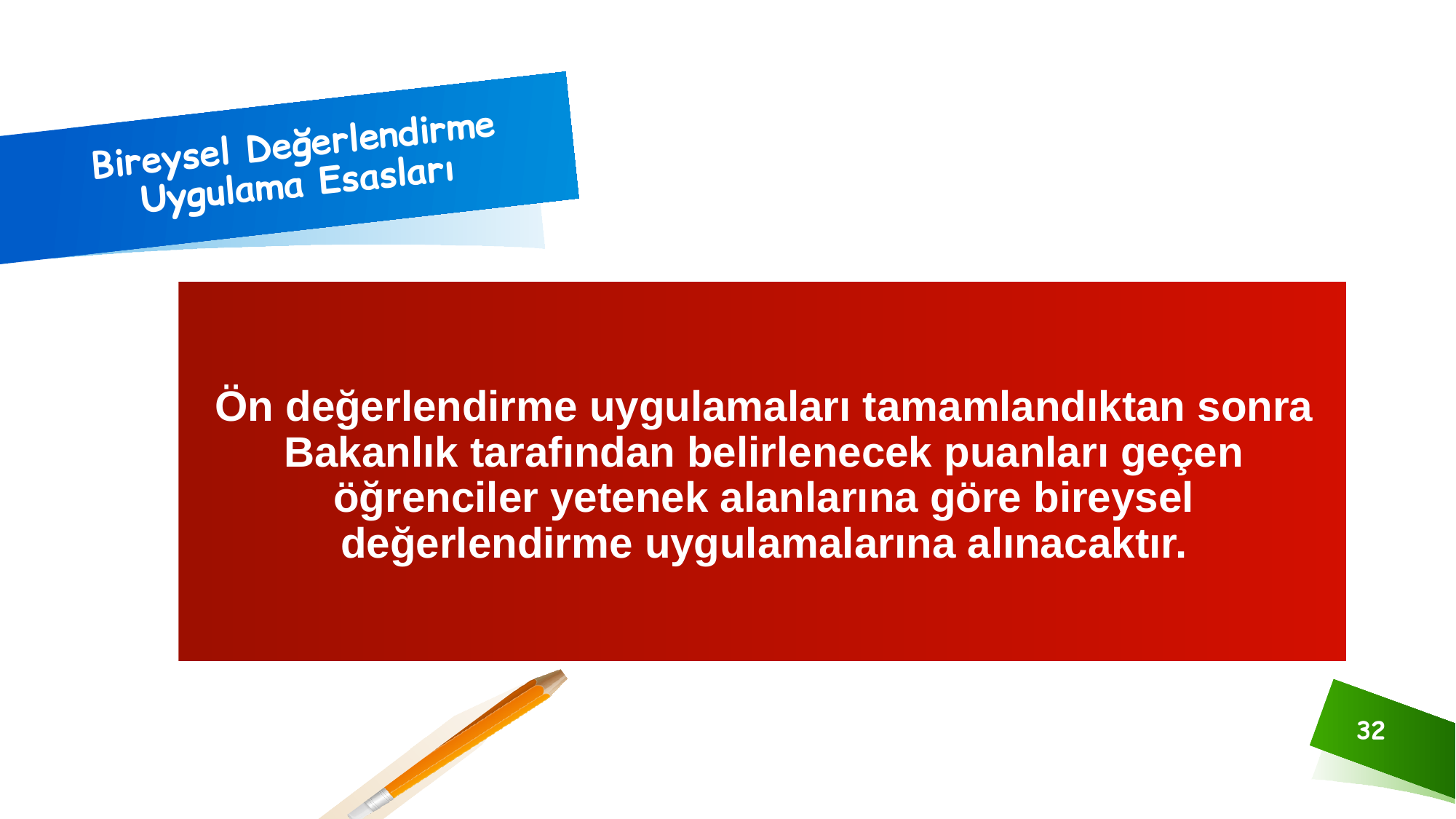

# Bireysel Değerlendirme Uygulama Esasları
Ön değerlendirme uygulamaları tamamlandıktan sonra Bakanlık tarafından belirlenecek puanları geçen öğrenciler yetenek alanlarına göre bireysel değerlendirme uygulamalarına alınacaktır.
32